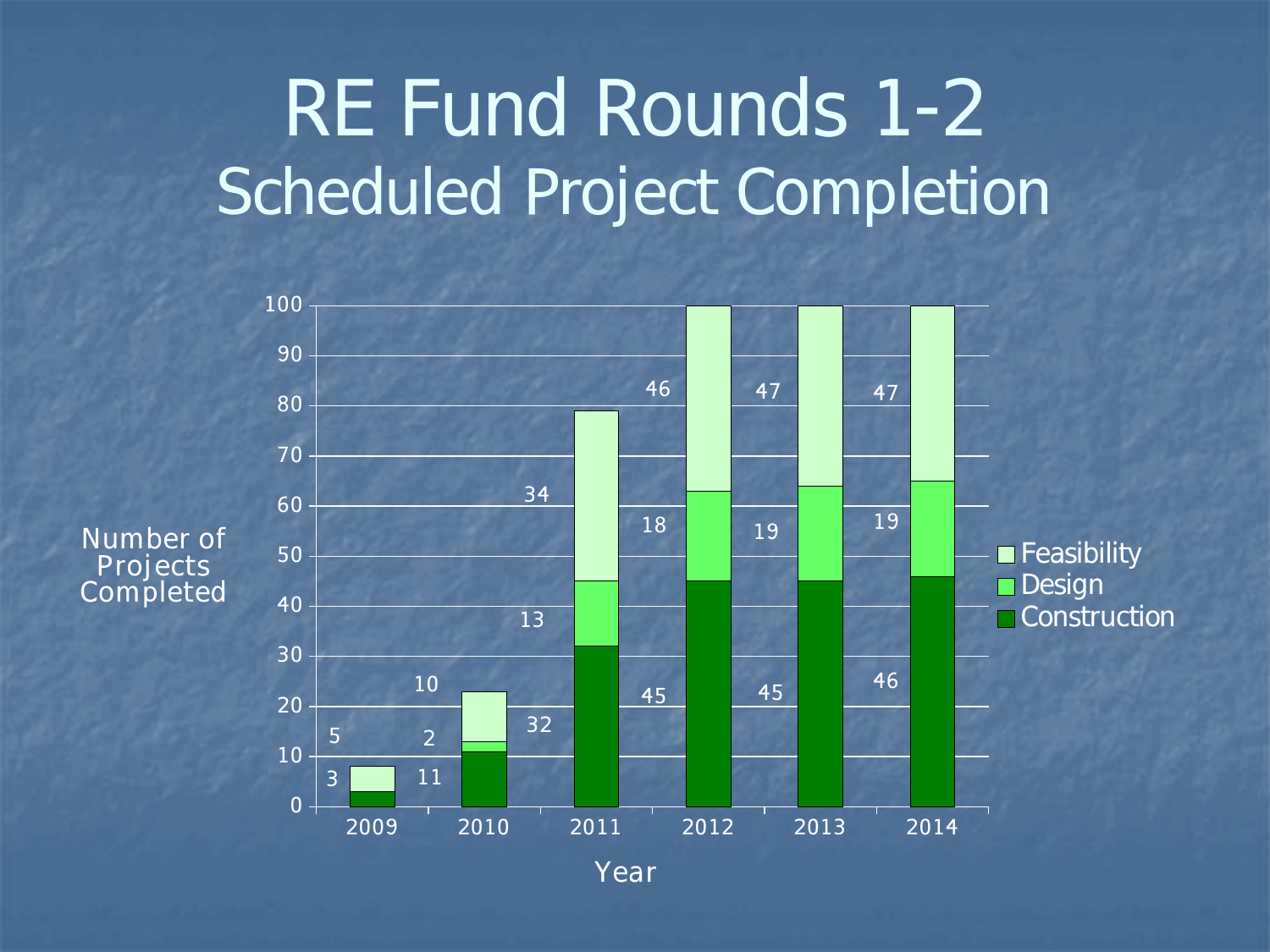

# RE Fund Rounds 1-2 Scheduled Project Completion

### Chart

| Category | Construction | Design | Feasibility |
|---|---|---|---|
| 2009 | 3.0 | 0.0 | 5.0 |
| 2010 | 11.0 | 2.0 | 10.0 |
| 2011 | 32.0 | 13.0 | 34.0 |
| 2012 | 45.0 | 18.0 | 46.0 |
| 2013 | 45.0 | 19.0 | 47.0 |
| 2014 | 46.0 | 19.0 | 47.0 |